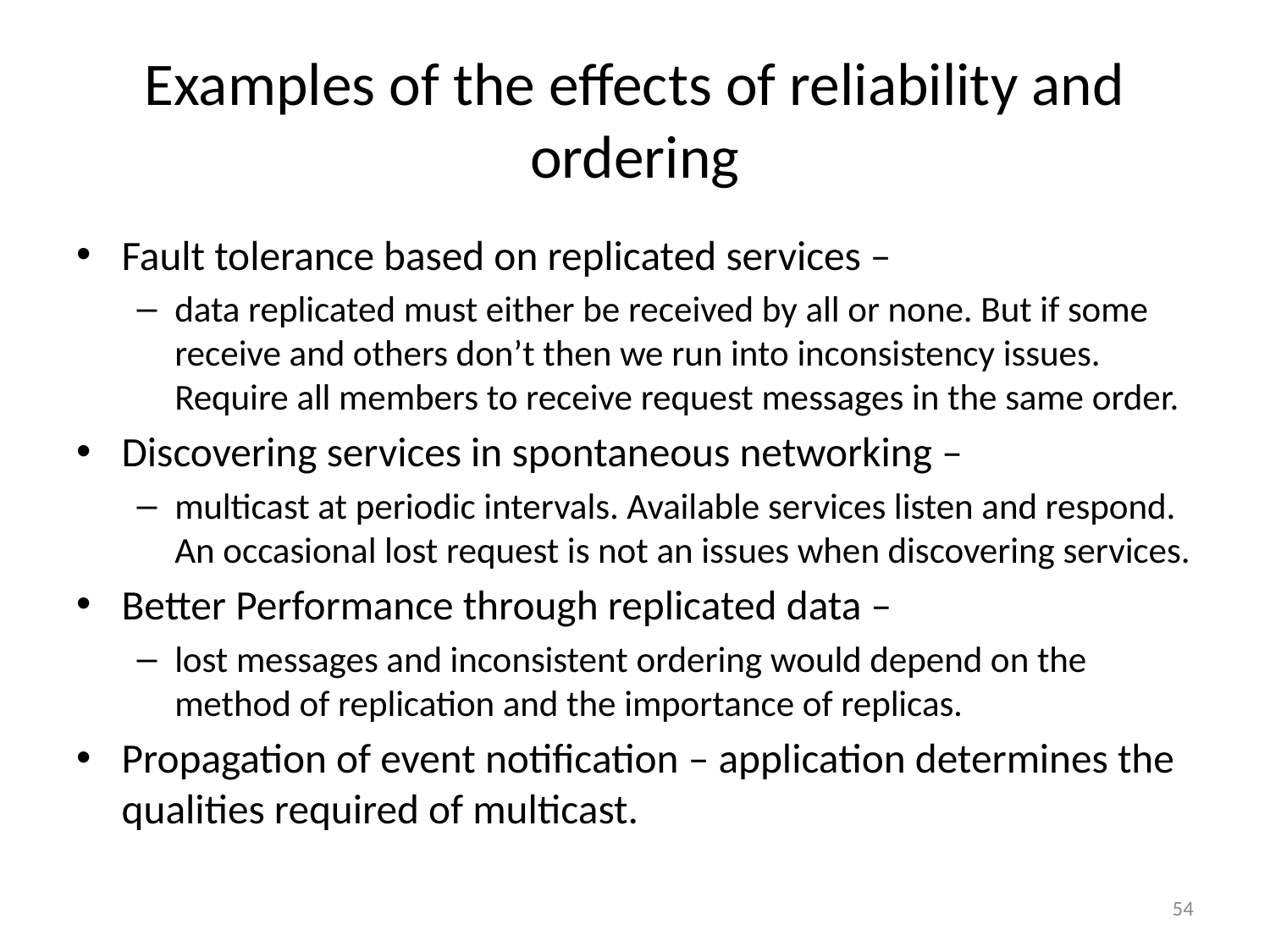

# Examples of the effects of reliability and ordering
Fault tolerance based on replicated services –
data replicated must either be received by all or none. But if some receive and others don’t then we run into inconsistency issues. Require all members to receive request messages in the same order.
Discovering services in spontaneous networking –
multicast at periodic intervals. Available services listen and respond. An occasional lost request is not an issues when discovering services.
Better Performance through replicated data –
lost messages and inconsistent ordering would depend on the method of replication and the importance of replicas.
Propagation of event notification – application determines the qualities required of multicast.
54